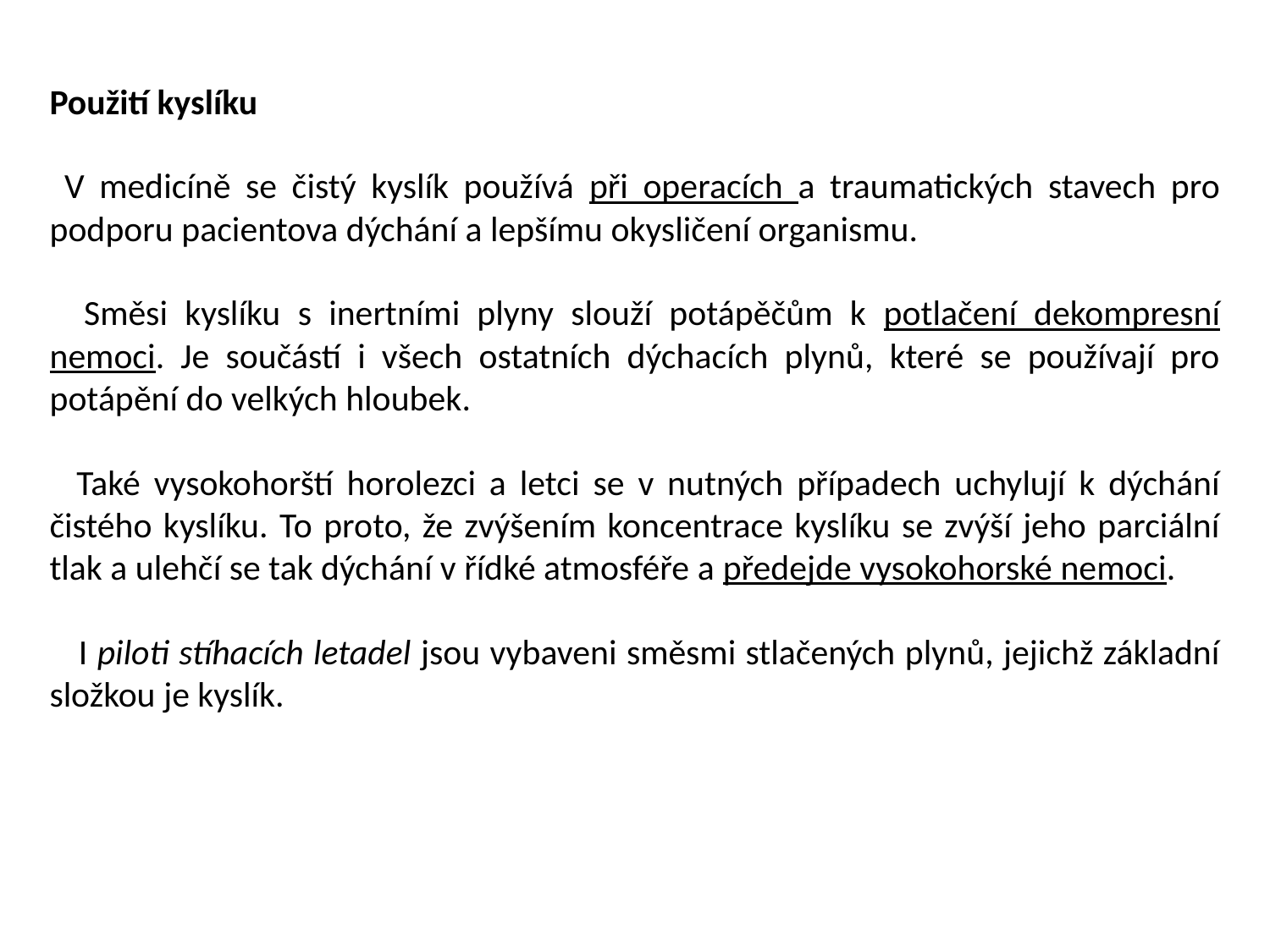

Použití kyslíku

 V medicíně se čistý kyslík používá při operacích a traumatických stavech pro podporu pacientova dýchání a lepšímu okysličení organismu.

  Směsi kyslíku s inertními plyny slouží potápěčům k potlačení dekompresní nemoci. Je součástí i všech ostatních dýchacích plynů, které se používají pro potápění do velkých hloubek.

  Také vysokohorští horolezci a letci se v nutných případech uchylují k dýchání čistého kyslíku. To proto, že zvýšením koncentrace kyslíku se zvýší jeho parciální tlak a ulehčí se tak dýchání v řídké atmosféře a předejde vysokohorské nemoci.

   I piloti stíhacích letadel jsou vybaveni směsmi stlačených plynů, jejichž základní složkou je kyslík.